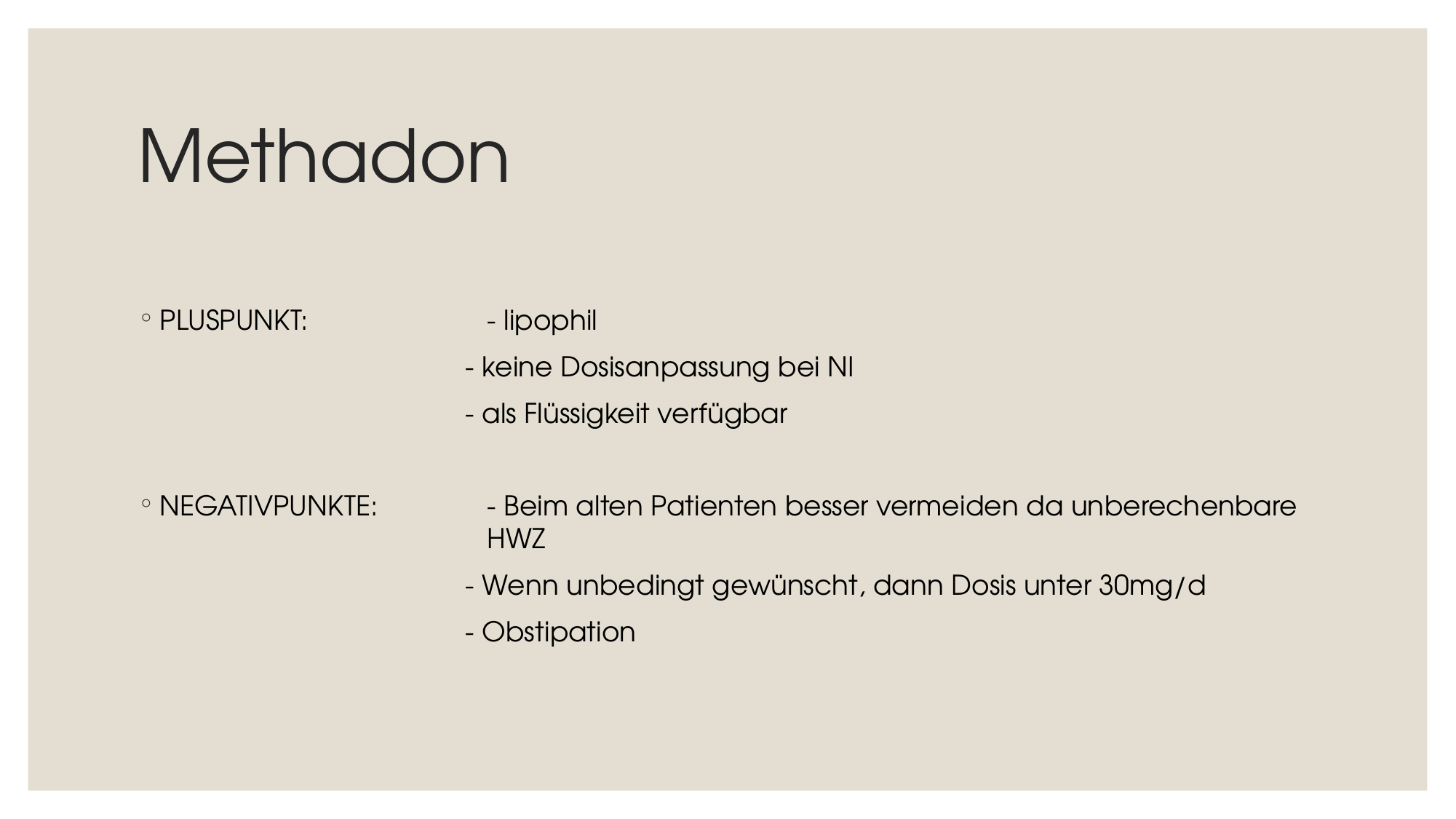

# Methadon

PLUSPUNKT: 		- lipophil
			- keine Dosisanpassung bei NI
			- als Flüssigkeit verfügbar

NEGATIVPUNKTE: 	- Beim alten Patienten besser vermeiden da unberechenbare 			HWZ
			- Wenn unbedingt gewünscht, dann Dosis unter 30mg/d
			- Obstipation